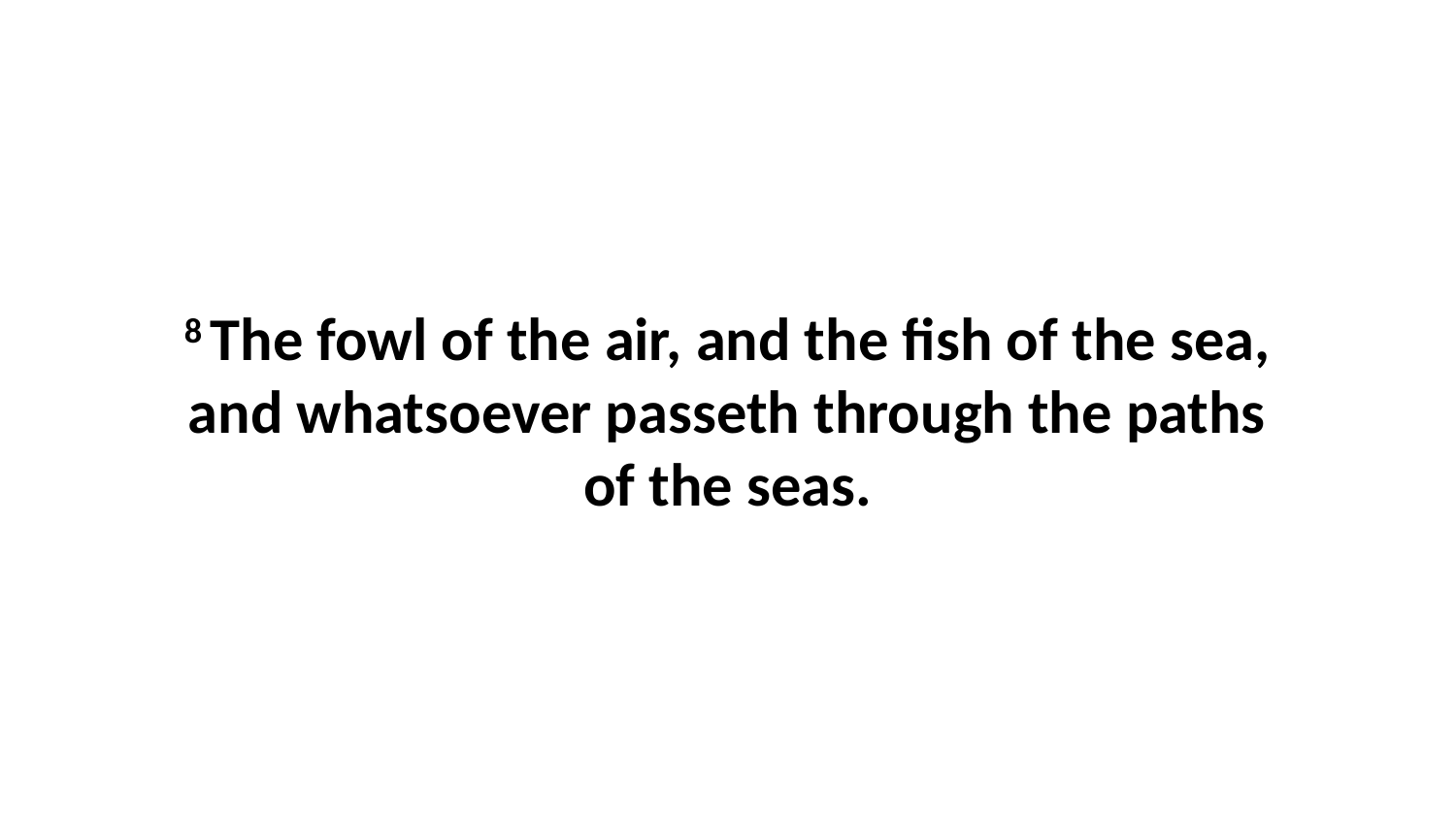

8 The fowl of the air, and the fish of the sea, and whatsoever passeth through the paths of the seas.